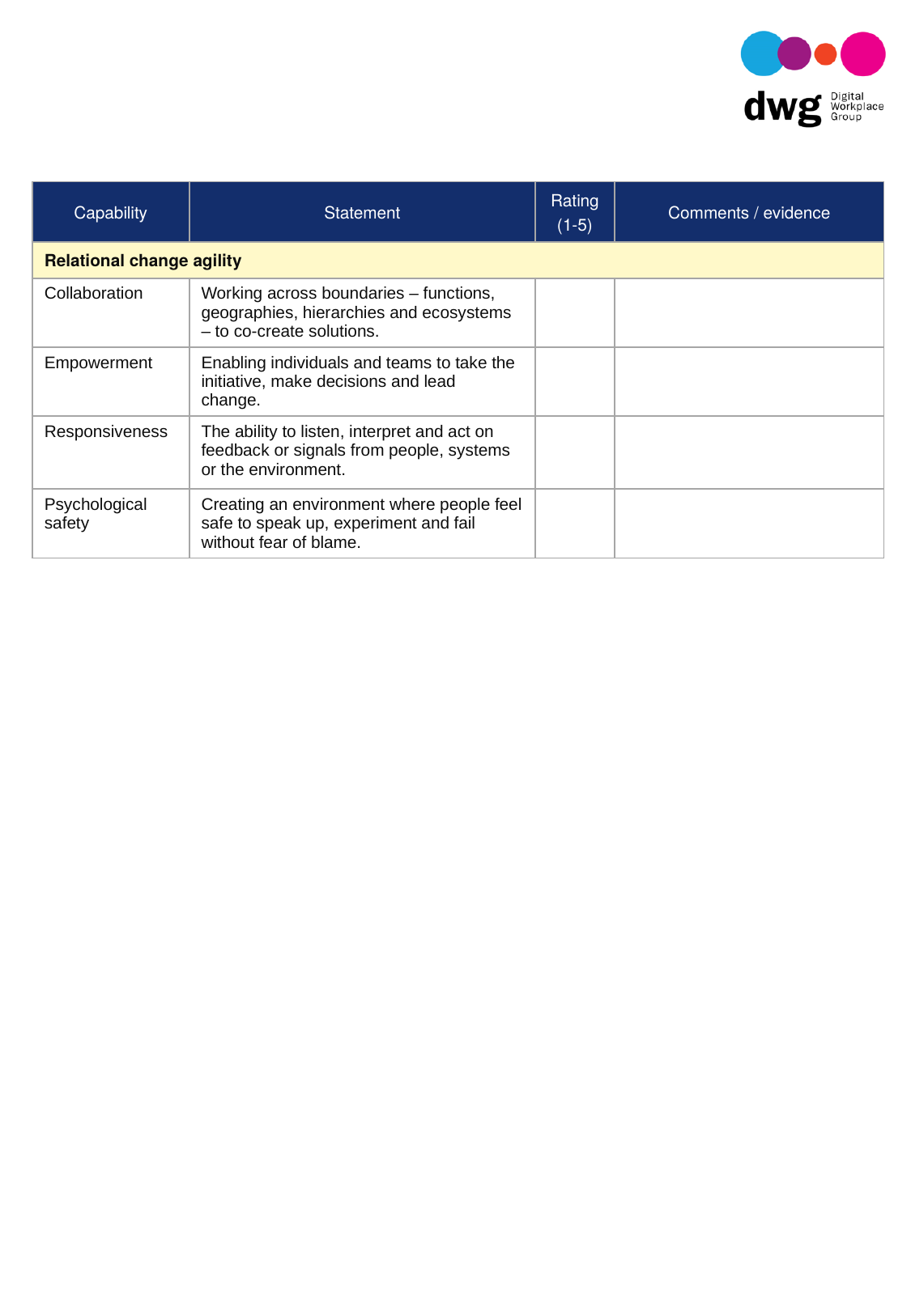

| Capability | Statement | Rating (1-5) | Comments / evidence |
| --- | --- | --- | --- |
| Relational change agility |  |  |  |
| Collaboration | Working across boundaries – functions, geographies, hierarchies and ecosystems – to co-create solutions. |  |  |
| Empowerment | Enabling individuals and teams to take the initiative, make decisions and lead change. |  |  |
| Responsiveness | The ability to listen, interpret and act on feedback or signals from people, systems or the environment. |  |  |
| Psychological safety | Creating an environment where people feel safe to speak up, experiment and fail without fear of blame. |  |  |